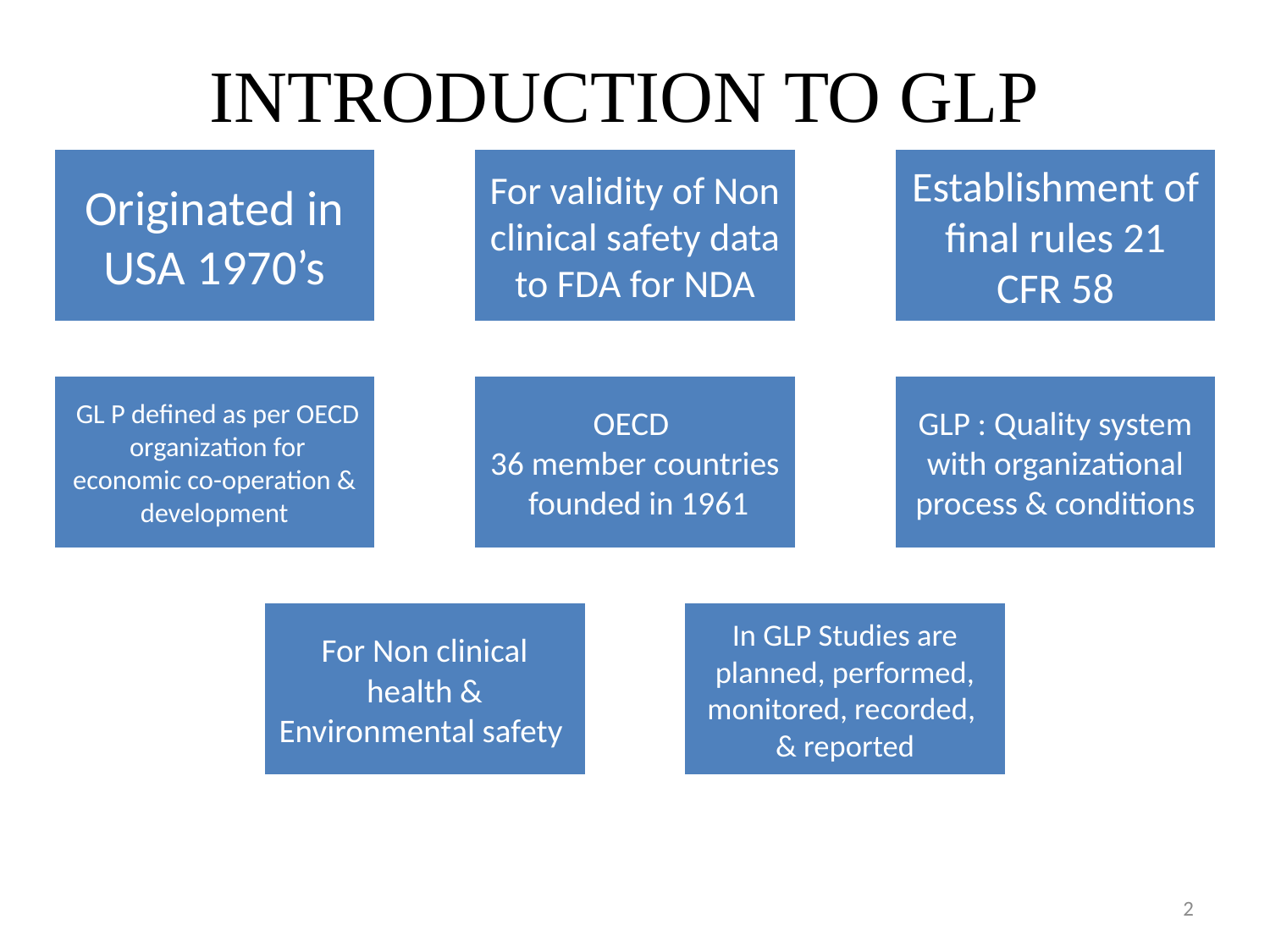

# INTRODUCTION TO GLP
Originated in USA 1970’s
For validity of Non clinical safety data to FDA for NDA
Establishment of final rules 21 CFR 58
 GL P defined as per OECD
 organization for economic co-operation & development
OECD
36 member countries  founded in 1961
GLP : Quality system with organizational process & conditions
For Non clinical health & Environmental safety
In GLP Studies are planned, performed, monitored, recorded,  & reported
2